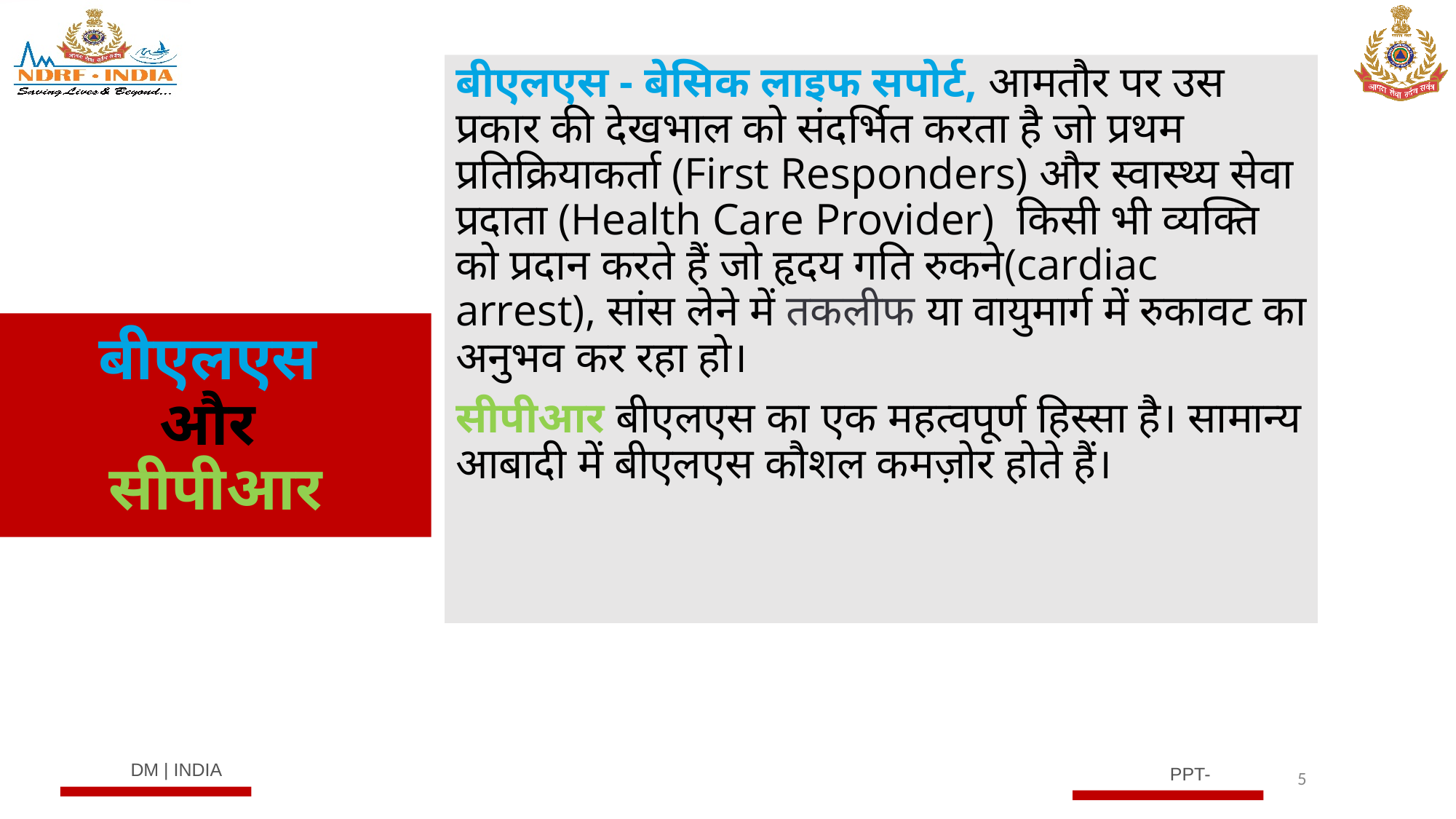

बीएलएस - बेसिक लाइफ सपोर्ट, आमतौर पर उस प्रकार की देखभाल को संदर्भित करता है जो प्रथम प्रतिक्रियाकर्ता (First Responders) और स्वास्थ्य सेवा प्रदाता (Health Care Provider)  किसी भी व्यक्ति को प्रदान करते हैं जो हृदय गति रुकने(cardiac arrest), सांस लेने में तकलीफ या वायुमार्ग में रुकावट का अनुभव कर रहा हो।
सीपीआर बीएलएस का एक महत्वपूर्ण हिस्सा है। सामान्य आबादी में बीएलएस कौशल कमज़ोर होते हैं।
# बीएलएस और सीपीआर
5